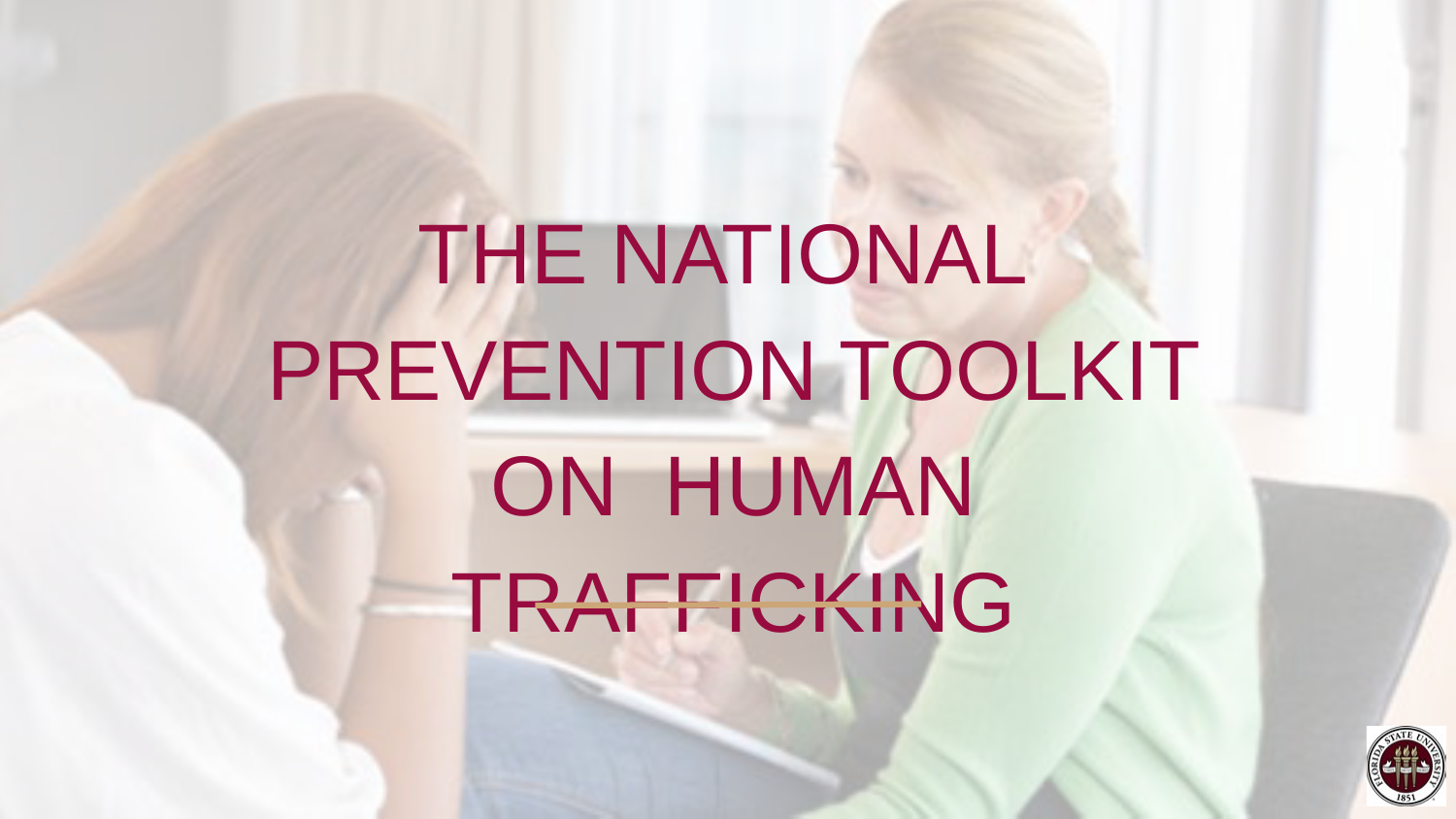

# THE NATIONAL  PREVENTION TOOLKIT ON  HUMAN TRAFFICKING